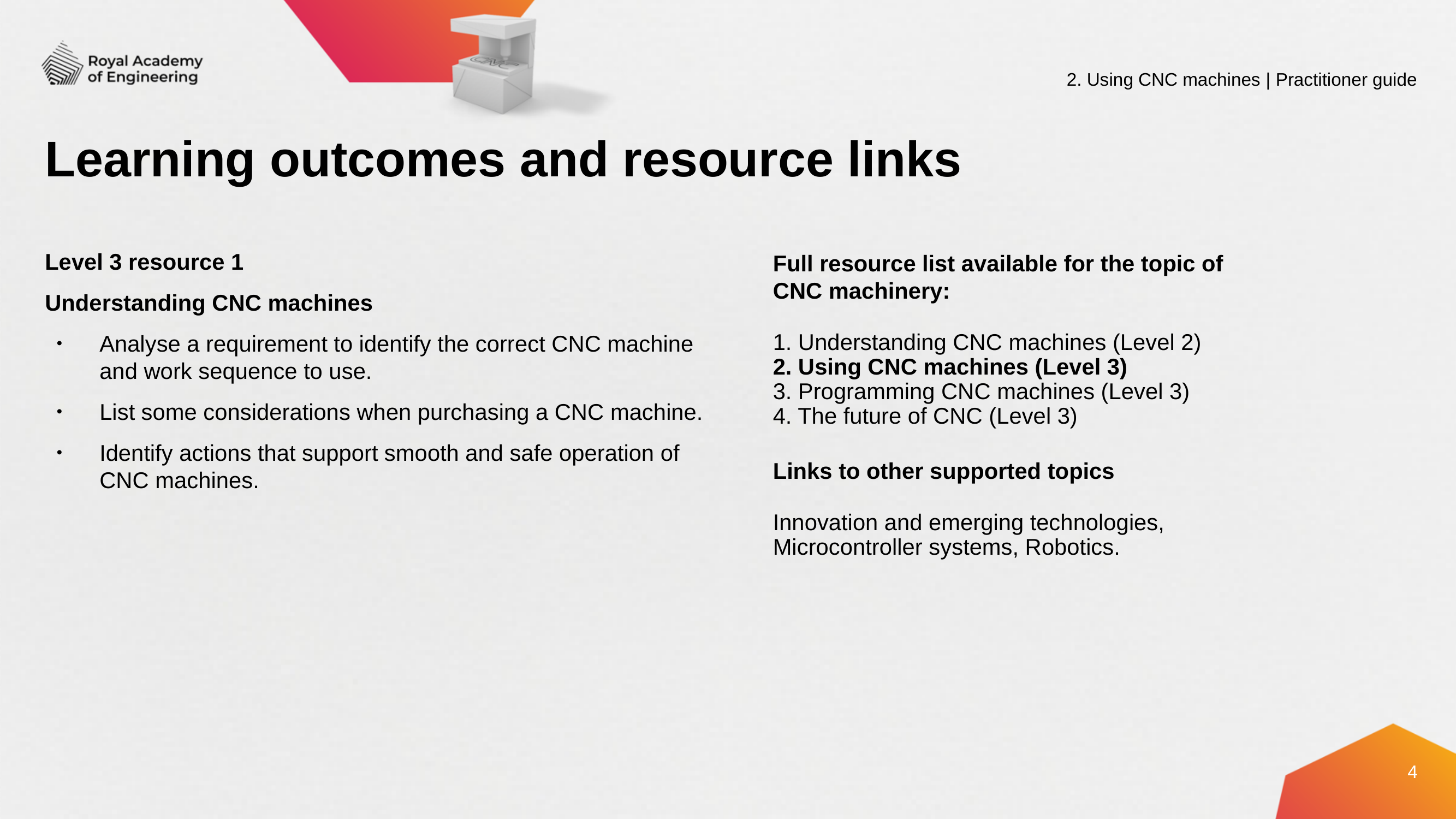

2. Using CNC machines | Practitioner guide
# Learning outcomes and resource links
Level 3 resource 1
Understanding CNC machines
Analyse a requirement to identify the correct CNC machine and work sequence to use.
List some considerations when purchasing a CNC machine.
Identify actions that support smooth and safe operation of CNC machines.

Full resource list available for the topic of
CNC machinery:

1. Understanding CNC machines (Level 2)
2. Using CNC machines (Level 3)
3. Programming CNC machines (Level 3)
4. The future of CNC (Level 3)

Links to other supported topics

Innovation and emerging technologies,
Microcontroller systems, Robotics.

4